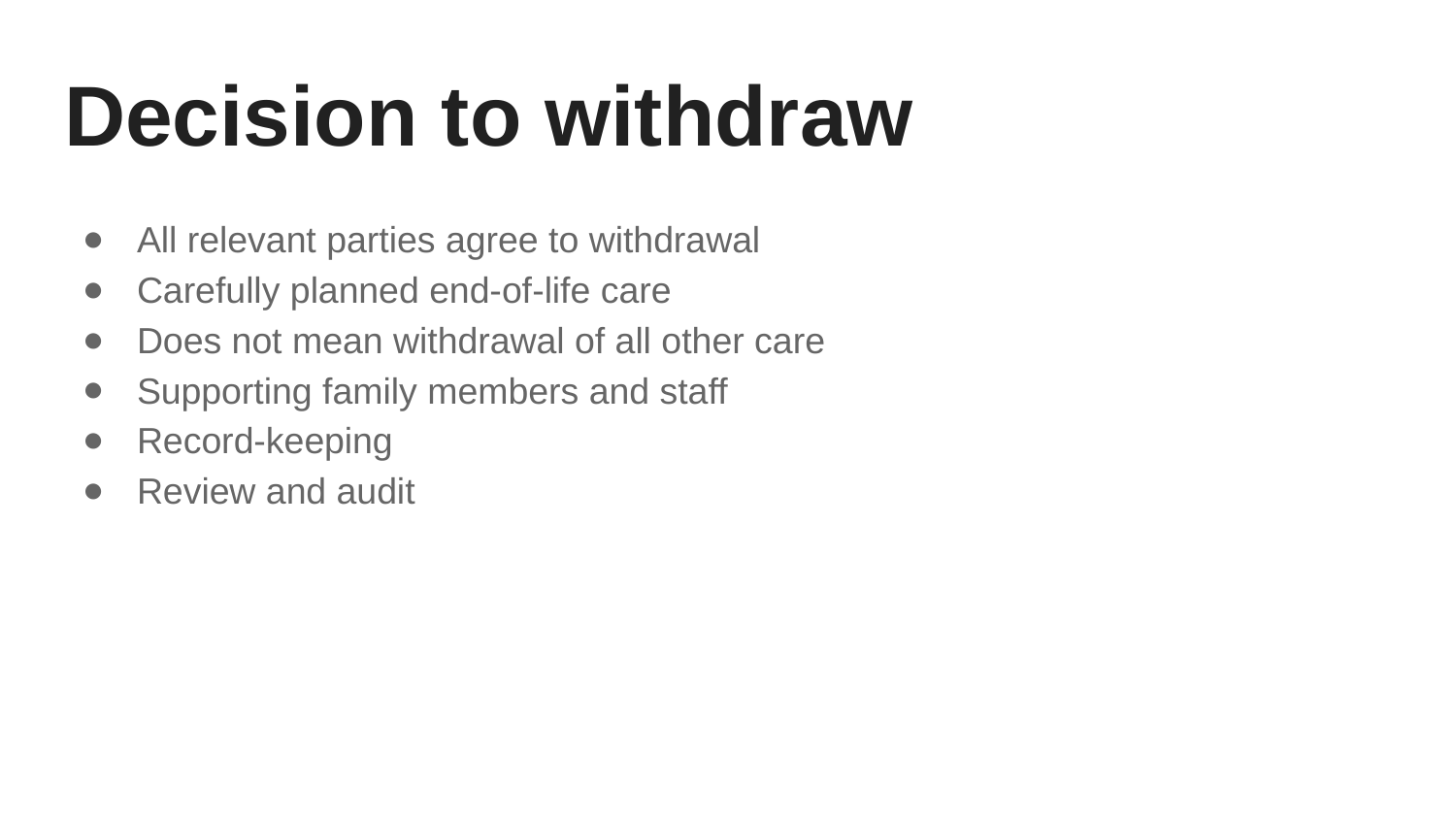

# Decision to withdraw
All relevant parties agree to withdrawal
Carefully planned end-of-life care
Does not mean withdrawal of all other care
Supporting family members and staff
Record-keeping
Review and audit